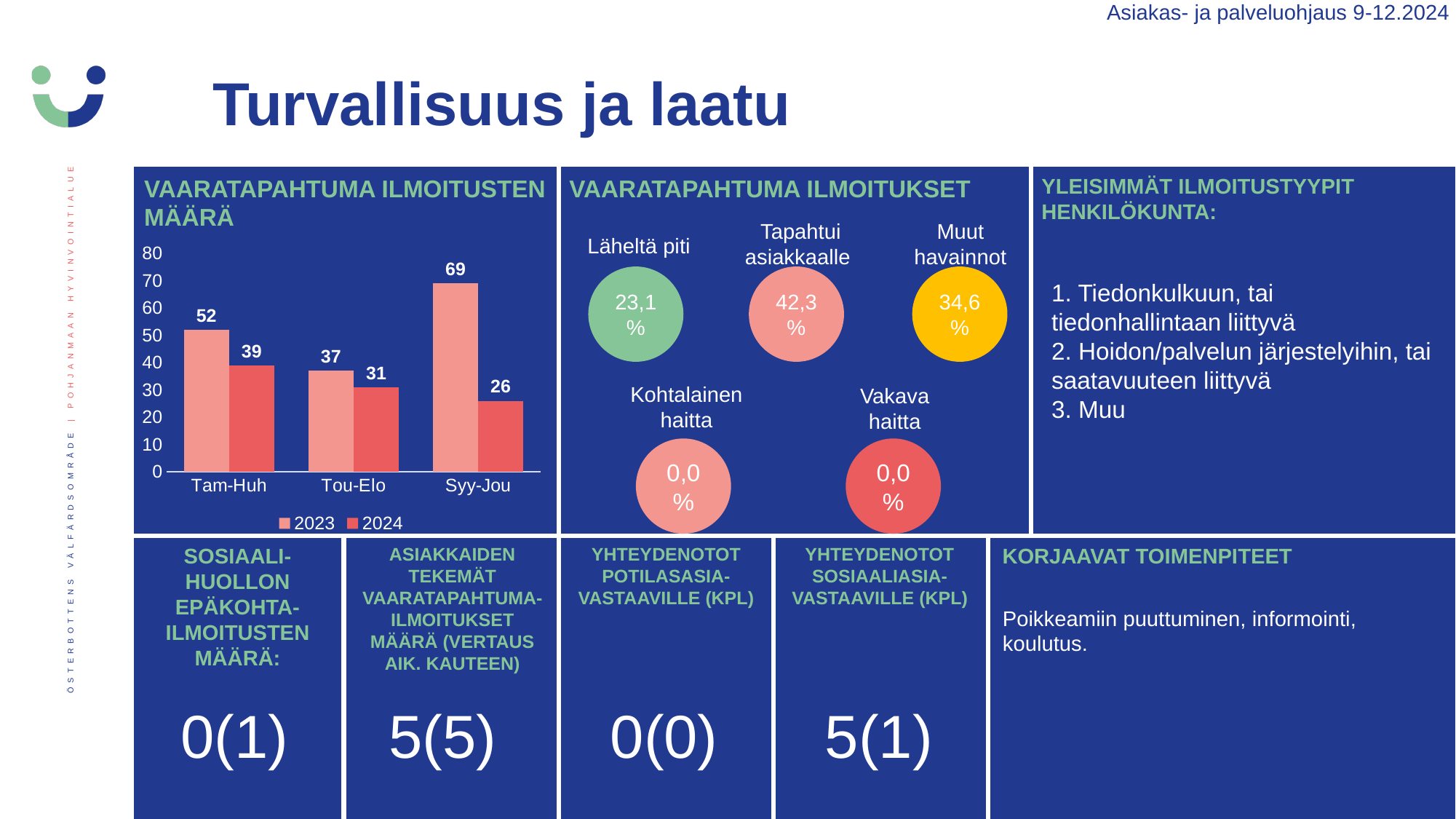

Asiakas- ja palveluohjaus 9-12.2024
Turvallisuus ja laatu
VAARATAPAHTUMA ILMOITUSTEN MÄÄRÄ
VAARATAPAHTUMA ILMOITUKSET
YLEISIMMÄT ILMOITUSTYYPIT HENKILÖKUNTA:
Tapahtui asiakkaalle
Muut havainnot
Läheltä piti

### Chart

| Category | 2023 | 2024 |
|---|---|---|
| Tam-Huh | 52.0 | 39.0 |
| Tou-Elo | 37.0 | 31.0 |
| Syy-Jou | 69.0 | 26.0 |
1. Tiedonkulkuun, tai tiedonhallintaan liittyvä
2. Hoidon/palvelun järjestelyihin, tai saatavuuteen liittyvä
3. Muu
23,1 %
42,3%
34,6%
Kohtalainen haitta
Vakava haitta
0,0%
0,0%
SOSIAALI-HUOLLON EPÄKOHTA-ILMOITUSTEN MÄÄRÄ:
ASIAKKAIDEN TEKEMÄT VAARATAPAHTUMA-ILMOITUKSET MÄÄRÄ (VERTAUS AIK. KAUTEEN)
YHTEYDENOTOT POTILASASIA-VASTAAVILLE (KPL)
YHTEYDENOTOT SOSIAALIASIA-VASTAAVILLE (KPL)
KORJAAVAT TOIMENPITEET

Poikkeamiin puuttuminen, informointi, koulutus.

0(1)
5(5)
0(0)
5(1)